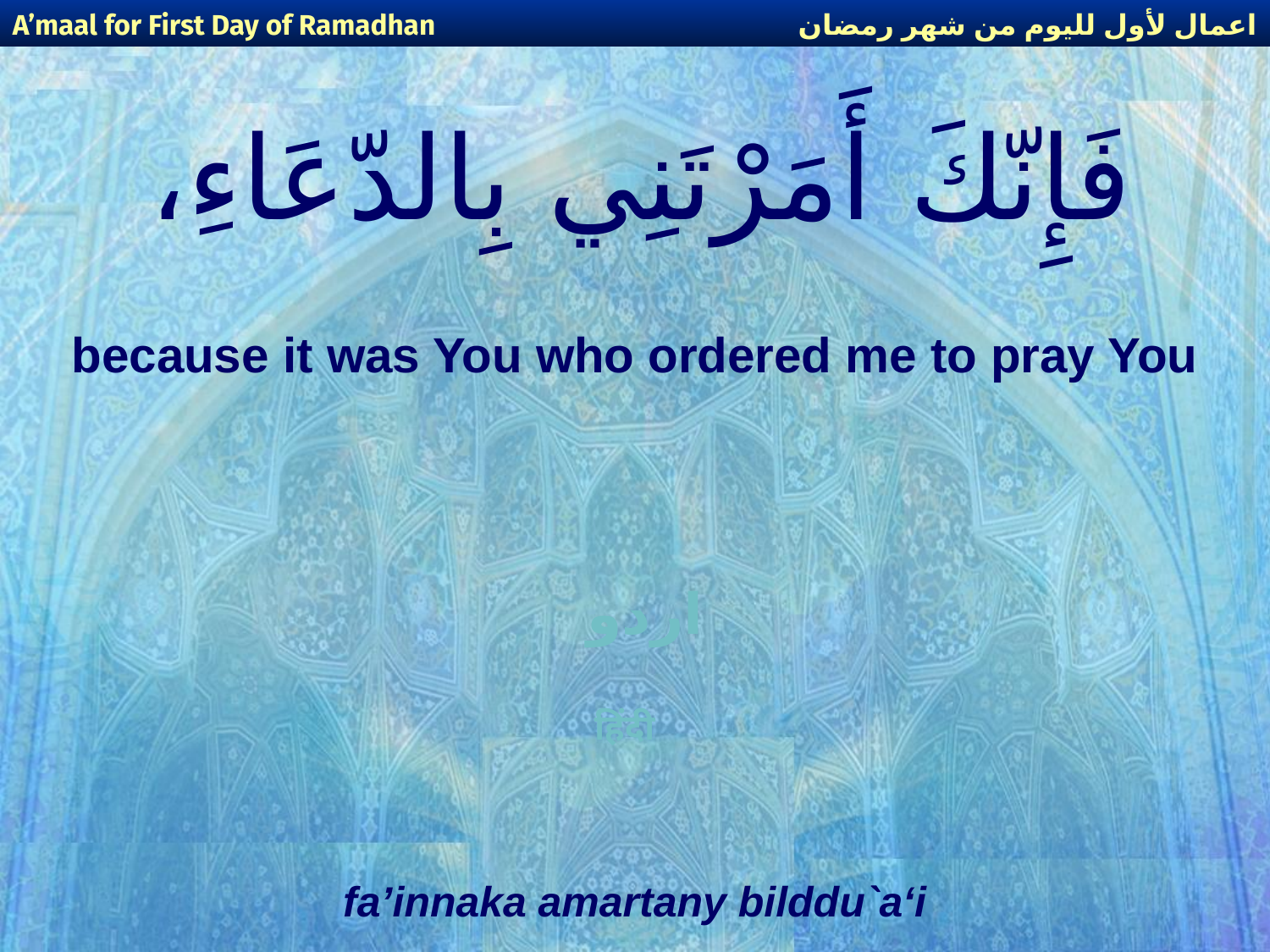

اعمال لأول لليوم من شهر رمضان
A’maal for First Day of Ramadhan
# فَإِنّكَ أَمَرْتَنِي بِالدّعَاءِ،
because it was You who ordered me to pray You
اردو
हिंदी
fa’innaka amartany bilddu`a‘i